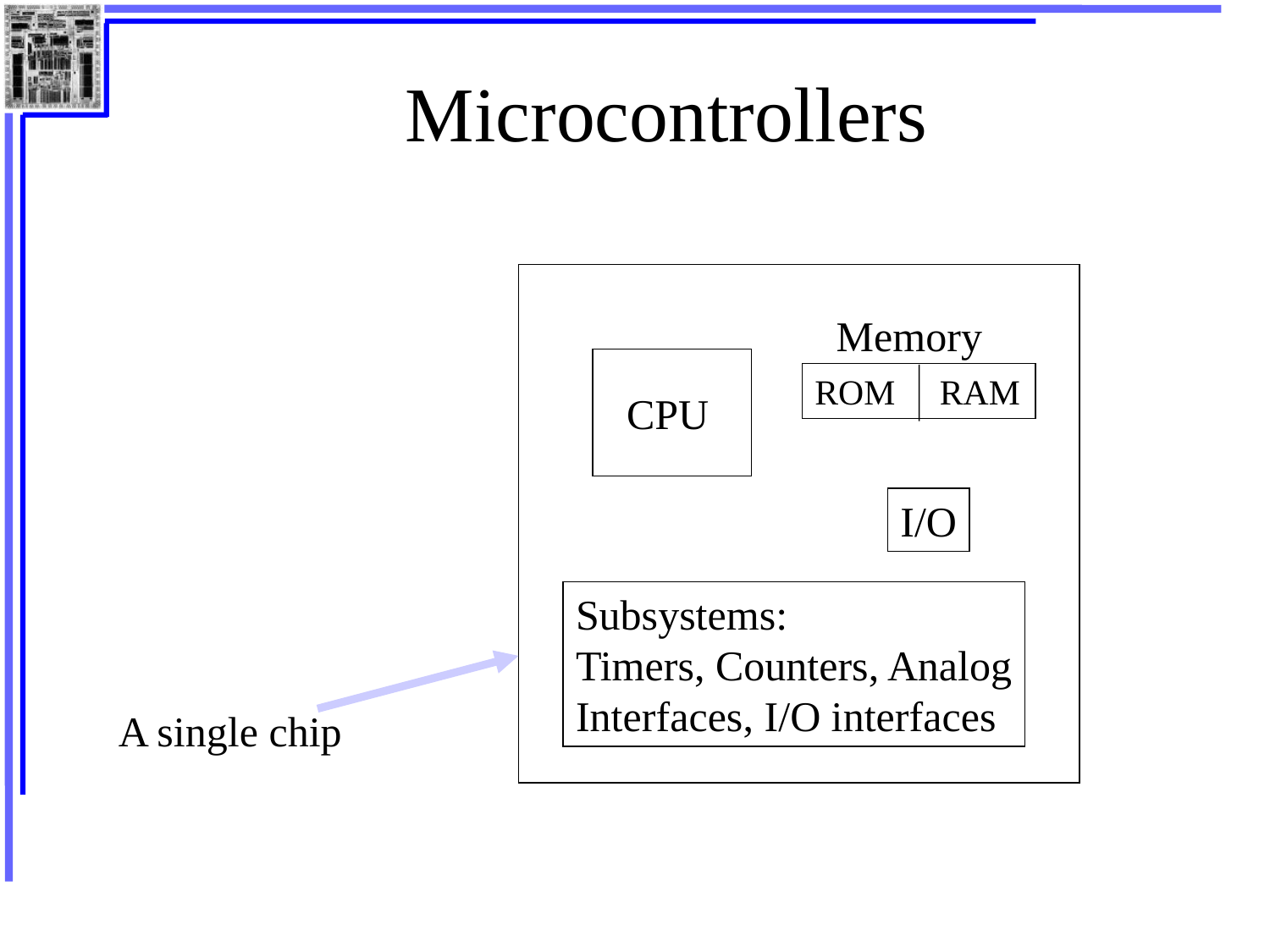

# Microcontrollers

Memory

ROM     RAM

CPU
I/O
Subsystems:
Timers, Counters, Analog
Interfaces, I/O interfaces

A single chip
4